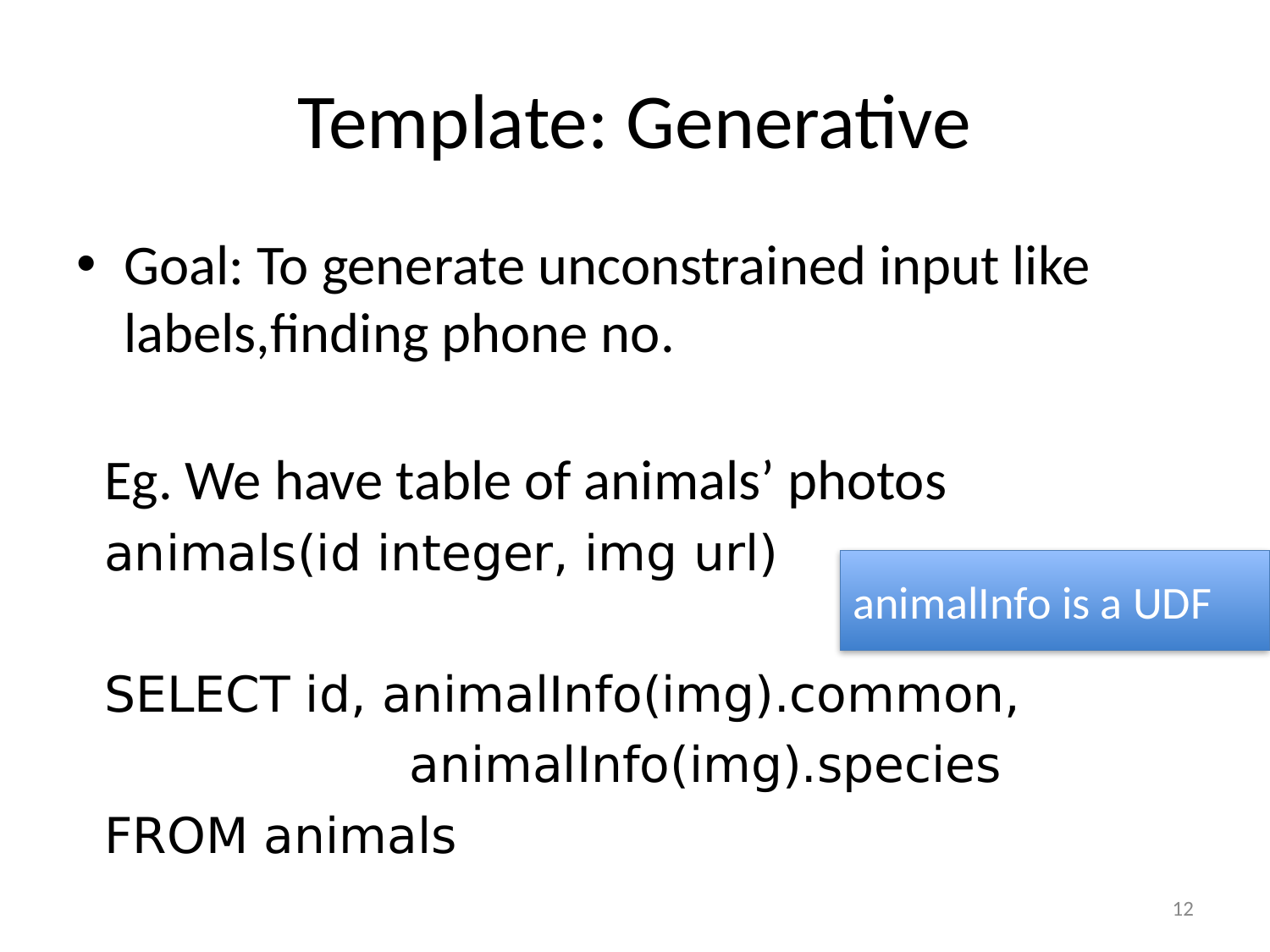

# Template: Generative
Goal: To generate unconstrained input like labels,finding phone no.

Eg. We have table of animals’ photos
animals(id integer, img url)

SELECT id, animalInfo(img).common,
 animalInfo(img).species
FROM animals

animalInfo is a UDF
12